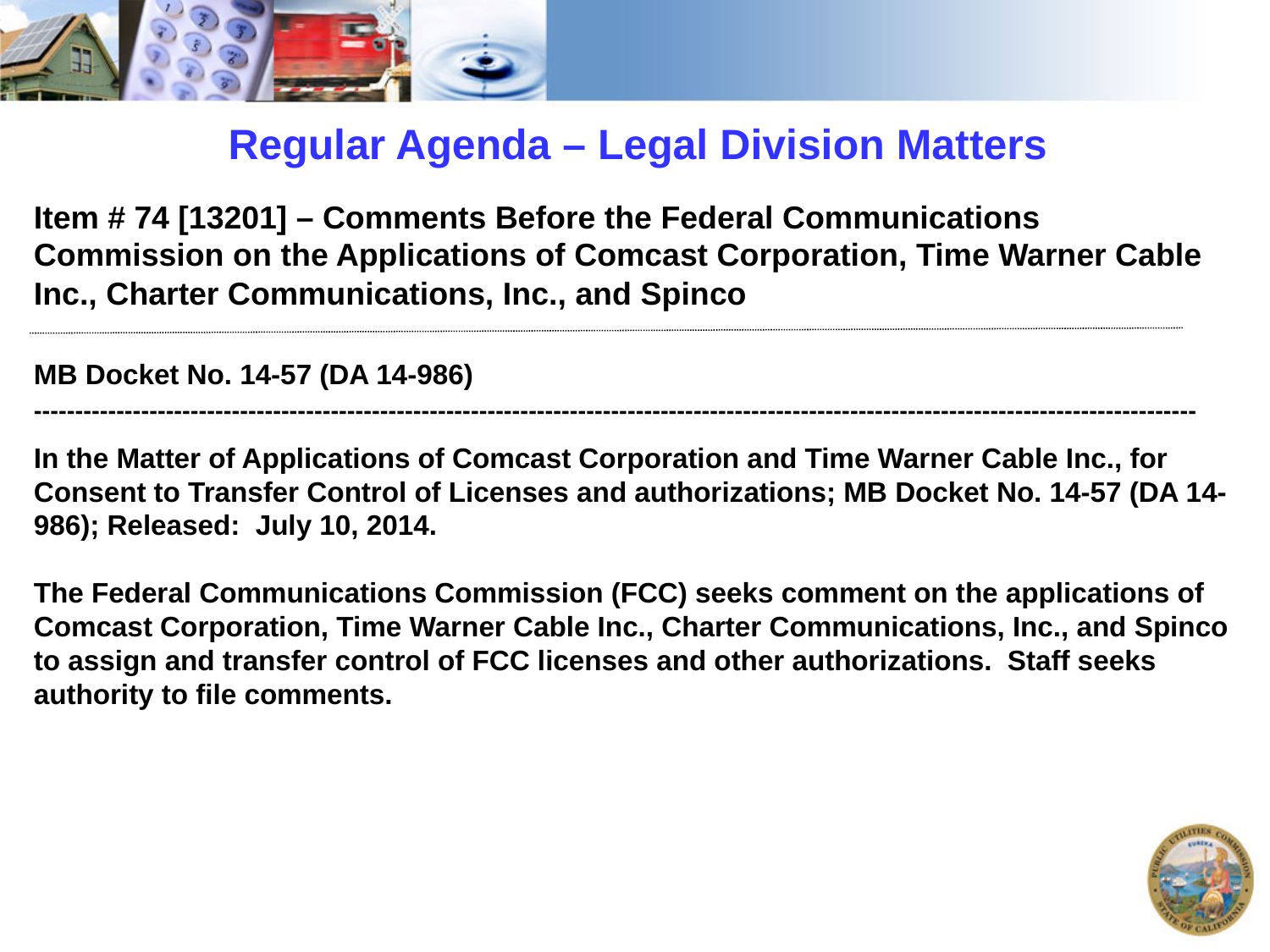

# Regular Agenda – Legal Division Matters
Item # 74 [13201] – Comments Before the Federal Communications Commission on the Applications of Comcast Corporation, Time Warner Cable Inc., Charter Communications, Inc., and Spinco

MB Docket No. 14-57 (DA 14-986)
---------------------------------------------------------------------------------------------------------------------------------------------

In the Matter of Applications of Comcast Corporation and Time Warner Cable Inc., for Consent to Transfer Control of Licenses and authorizations; MB Docket No. 14-57 (DA 14-986); Released:  July 10, 2014.

The Federal Communications Commission (FCC) seeks comment on the applications of Comcast Corporation, Time Warner Cable Inc., Charter Communications, Inc., and Spinco to assign and transfer control of FCC licenses and other authorizations.  Staff seeks authority to file comments.